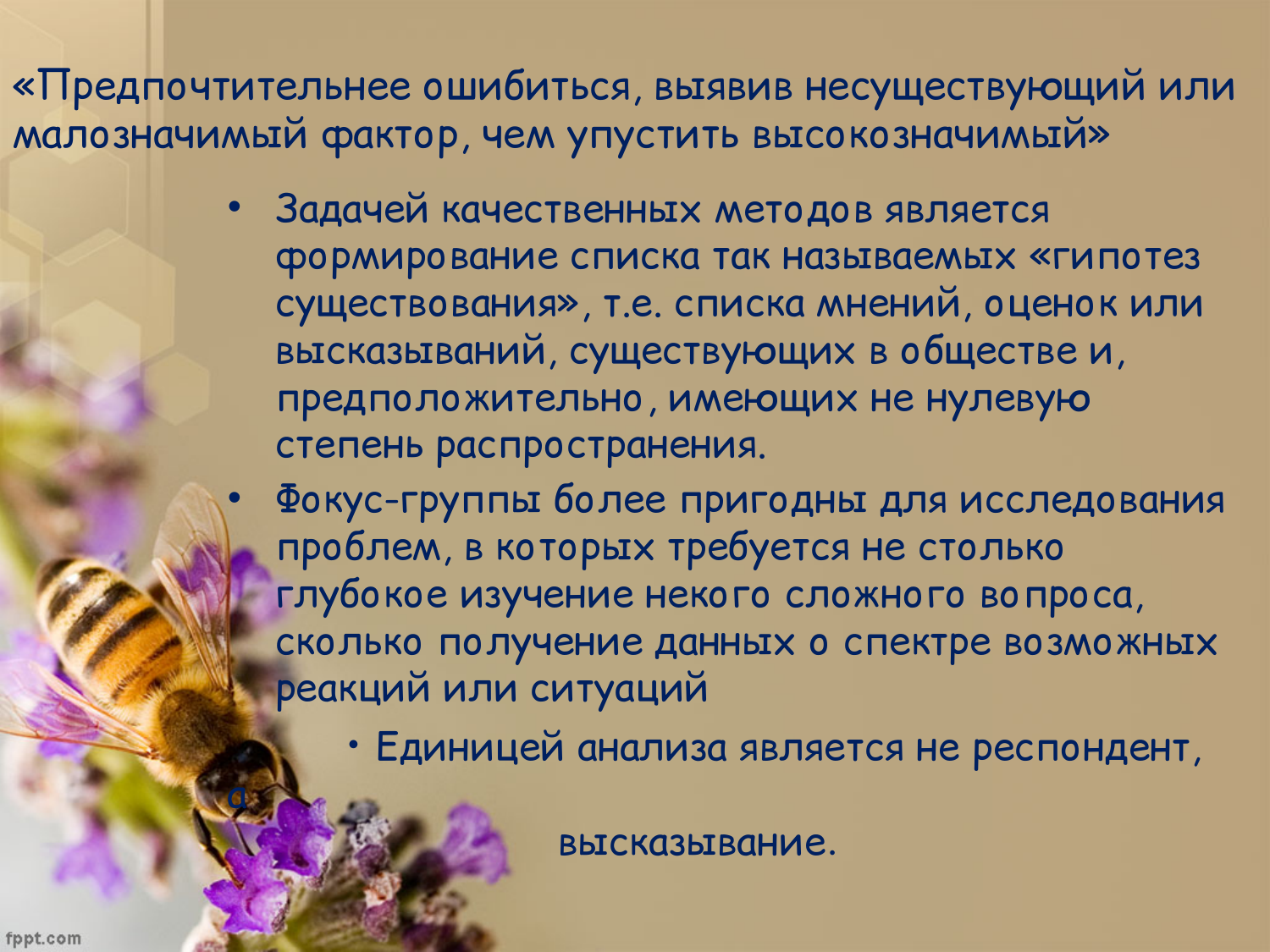

# «Предпочтительнее ошибиться, выявив несуществующий или малозначимый фактор, чем упустить высокозначимый»
Задачей качественных методов является формирование списка так называемых «гипотез существования», т.е. списка мнений, оценок или высказываний, существующих в обществе и, предположительно, имеющих не нулевую степень распространения.
Фокус-группы более пригодны для исследования проблем, в которых требуется не столько глубокое изучение некого сложного вопроса, сколько получение данных о спектре возможных реакций или ситуаций
          • Единицей анализа является не респондент, а
                            высказывание.